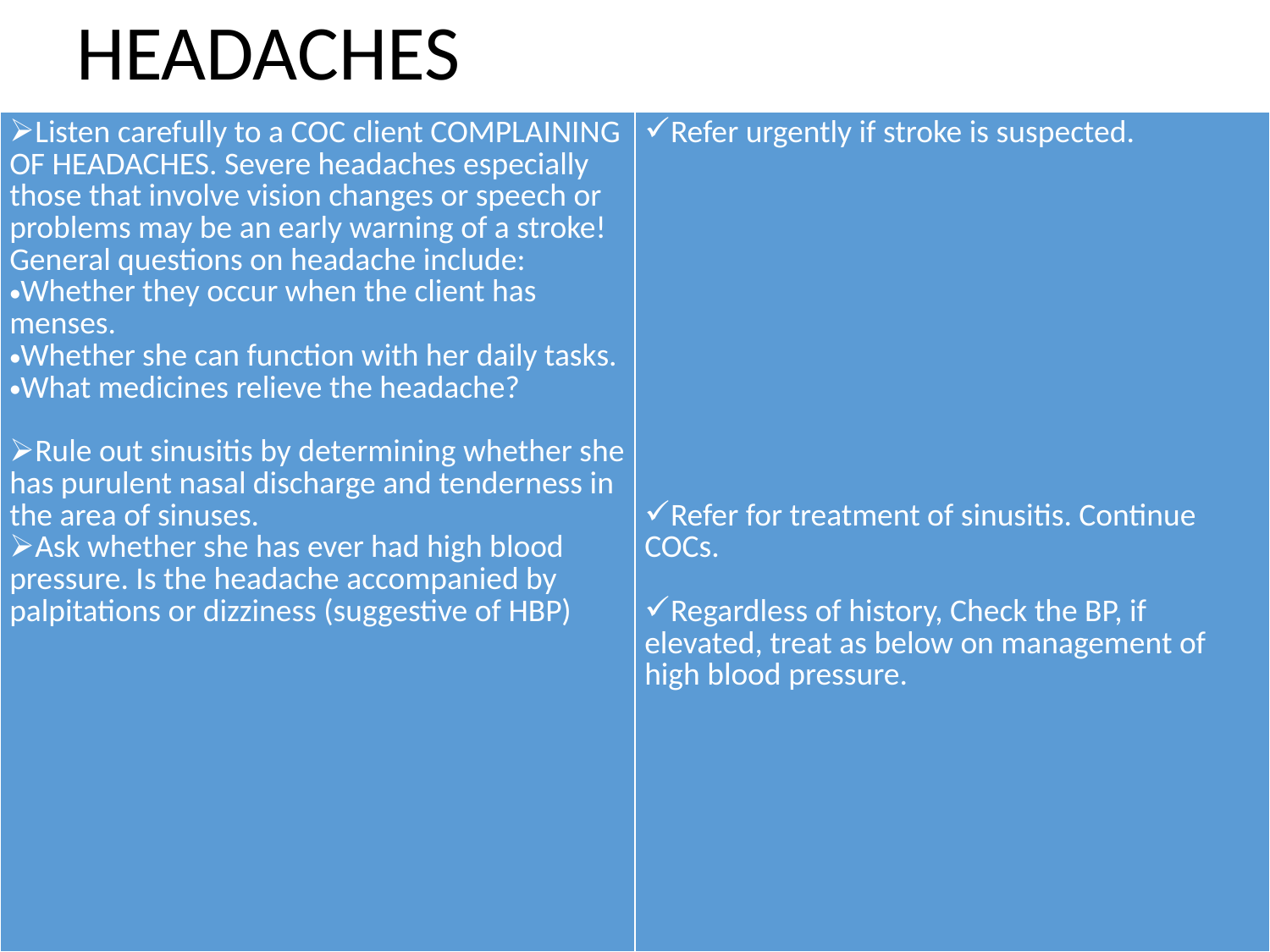

# HEADACHES
| Listen carefully to a COC client COMPLAINING OF HEADACHES. Severe headaches especially those that involve vision changes or speech or problems may be an early warning of a stroke! General questions on headache include: Whether they occur when the client has menses. Whether she can function with her daily tasks. What medicines relieve the headache? Rule out sinusitis by determining whether she has purulent nasal discharge and tenderness in the area of sinuses. Ask whether she has ever had high blood pressure. Is the headache accompanied by palpitations or dizziness (suggestive of HBP) | Refer urgently if stroke is suspected. Refer for treatment of sinusitis. Continue COCs. Regardless of history, Check the BP, if elevated, treat as below on management of high blood pressure. |
| --- | --- |
27